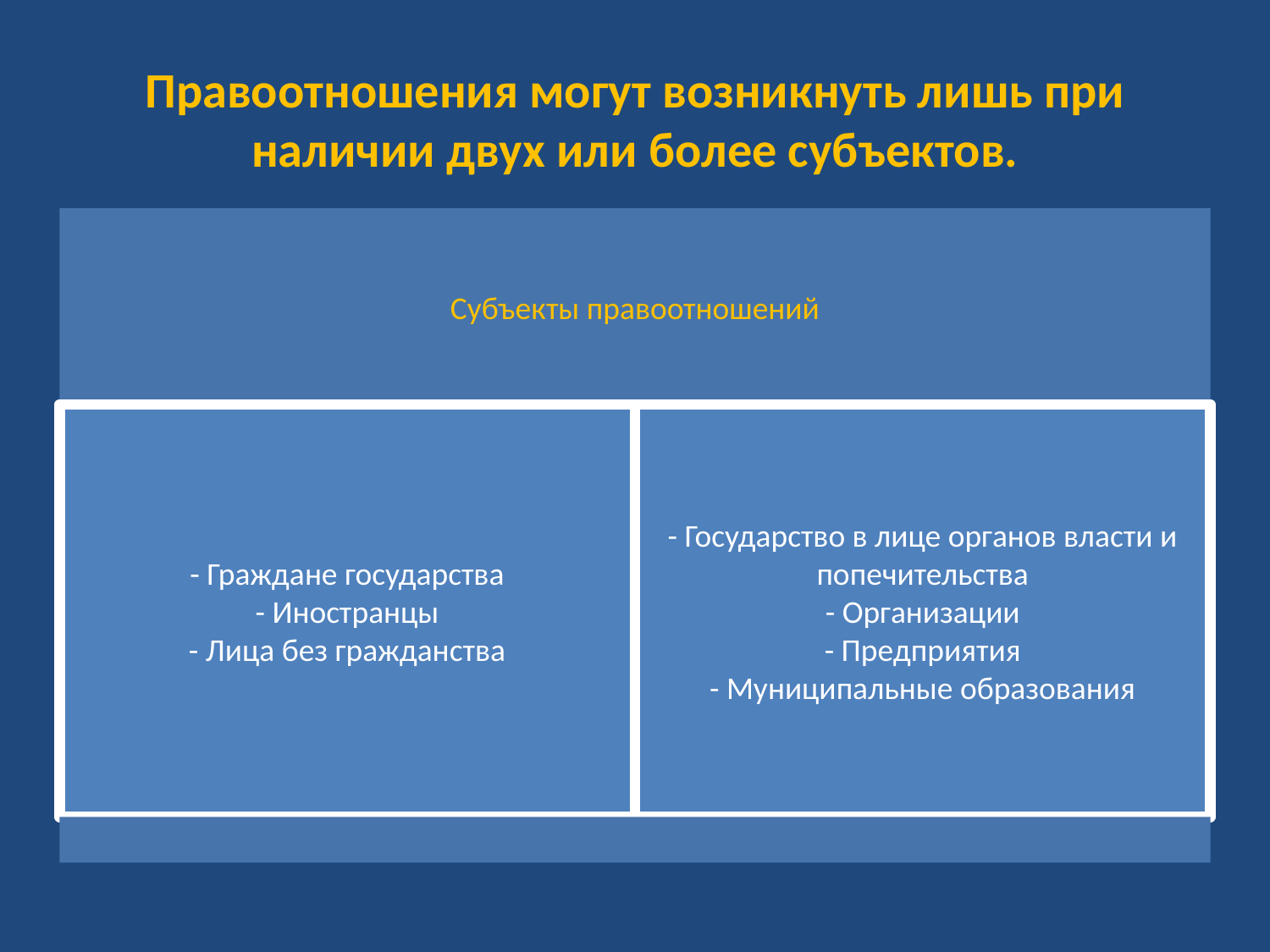

# Правоотношения могут возникнуть лишь при наличии двух или более субъектов.
Субъекты правоотношений
- Граждане государства
- Иностранцы
- Лица без гражданства
- Государство в лице органов власти и попечительства
- Организации
- Предприятия
- Муниципальные образования